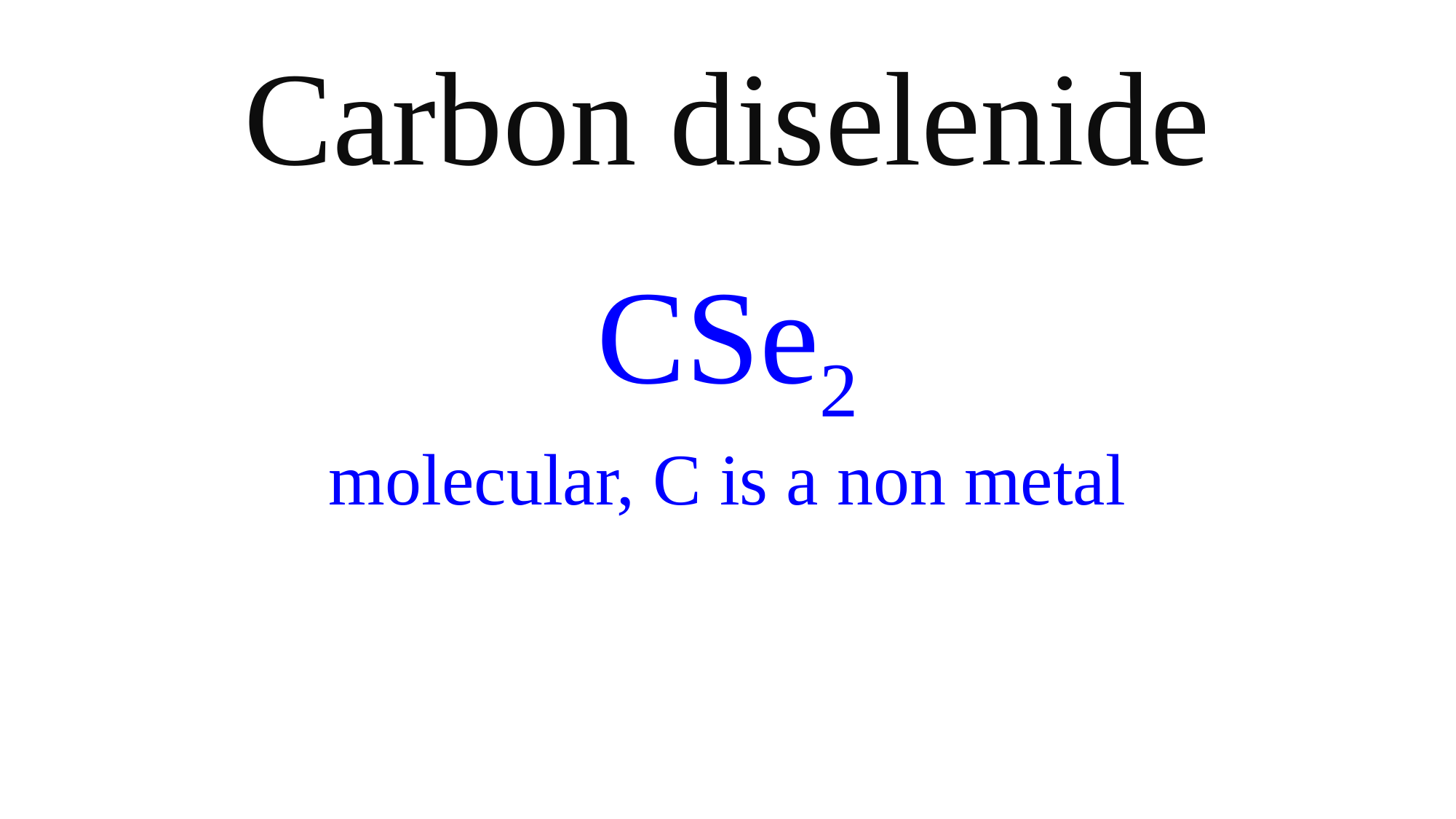

Carbon diselenide

CSe2
molecular, C is a non metal